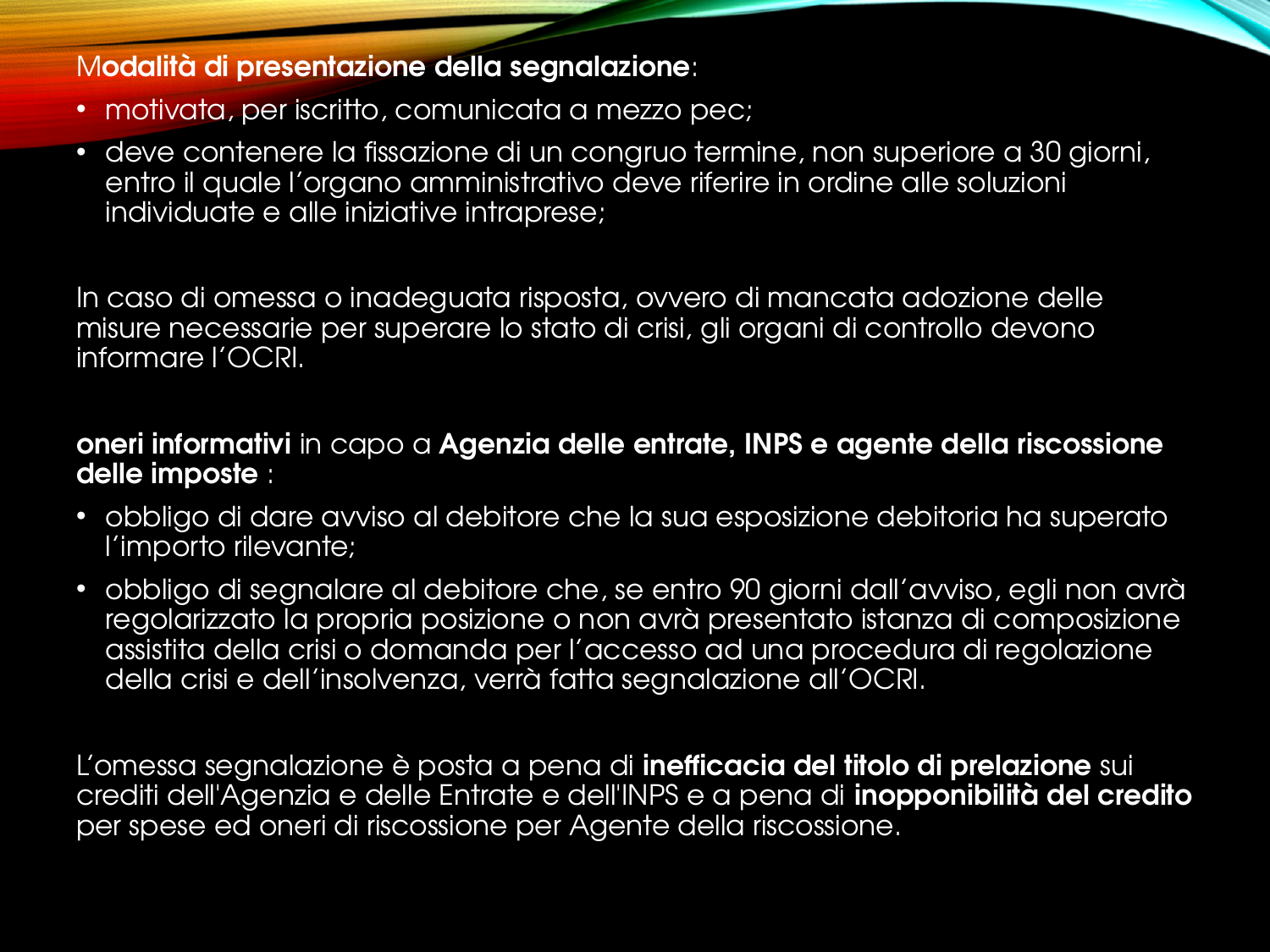

Modalità di presentazione della segnalazione:
motivata, per iscritto, comunicata a mezzo pec;
deve contenere la fissazione di un congruo termine, non superiore a 30 giorni, entro il quale l’organo amministrativo deve riferire in ordine alle soluzioni individuate e alle iniziative intraprese;

In caso di omessa o inadeguata risposta, ovvero di mancata adozione delle misure necessarie per superare lo stato di crisi, gli organi di controllo devono informare l’OCRI.

oneri informativi in capo a Agenzia delle entrate, INPS e agente della riscossione delle imposte :
obbligo di dare avviso al debitore che la sua esposizione debitoria ha superato l’importo rilevante;
obbligo di segnalare al debitore che, se entro 90 giorni dall’avviso, egli non avrà regolarizzato la propria posizione o non avrà presentato istanza di composizione assistita della crisi o domanda per l’accesso ad una procedura di regolazione della crisi e dell’insolvenza, verrà fatta segnalazione all’OCRI.

L’omessa segnalazione è posta a pena di inefficacia del titolo di prelazione sui crediti dell'Agenzia e delle Entrate e dell'INPS e a pena di inopponibilità del credito per spese ed oneri di riscossione per Agente della riscossione.